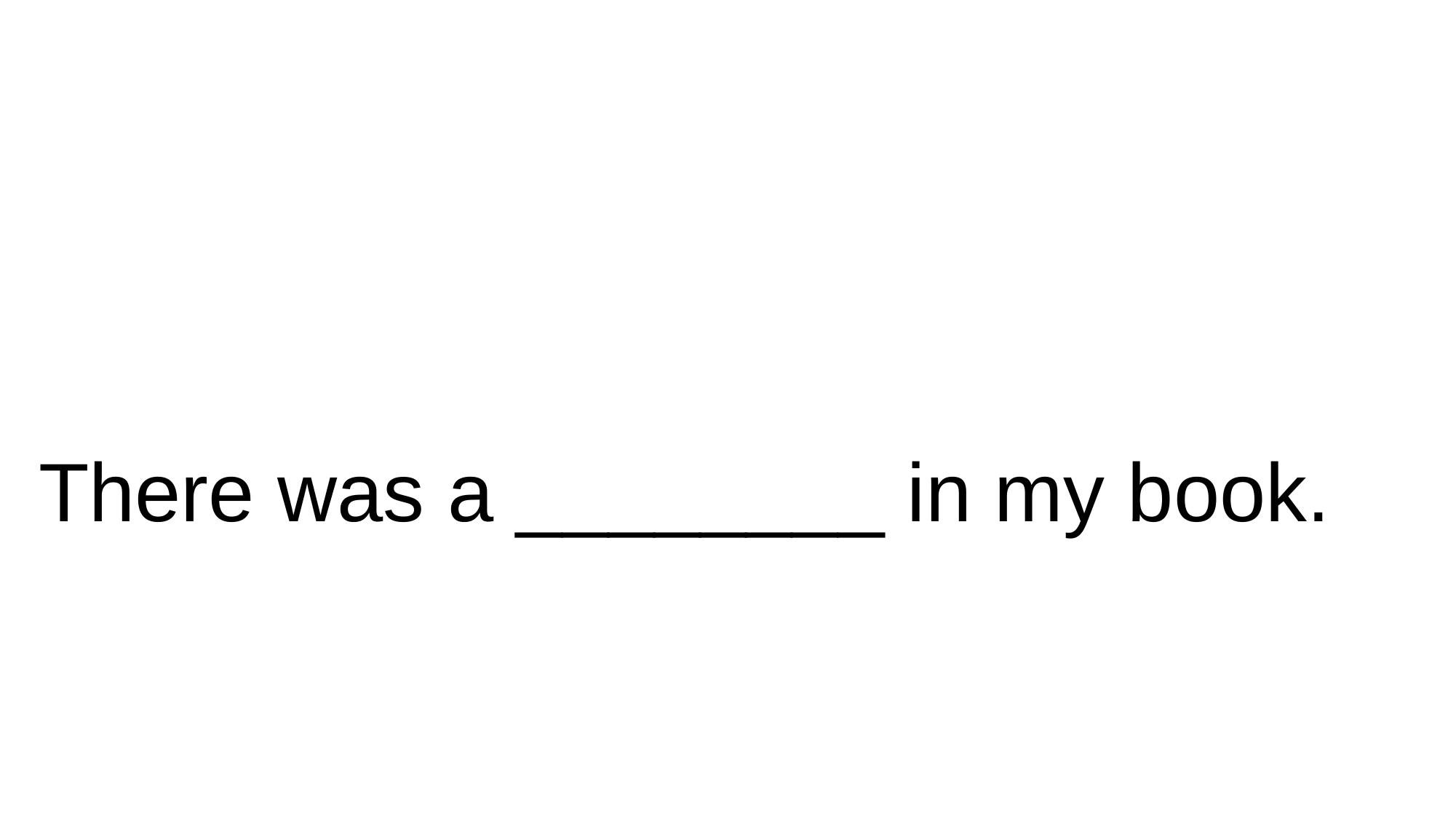

# There was a ________ in my book.